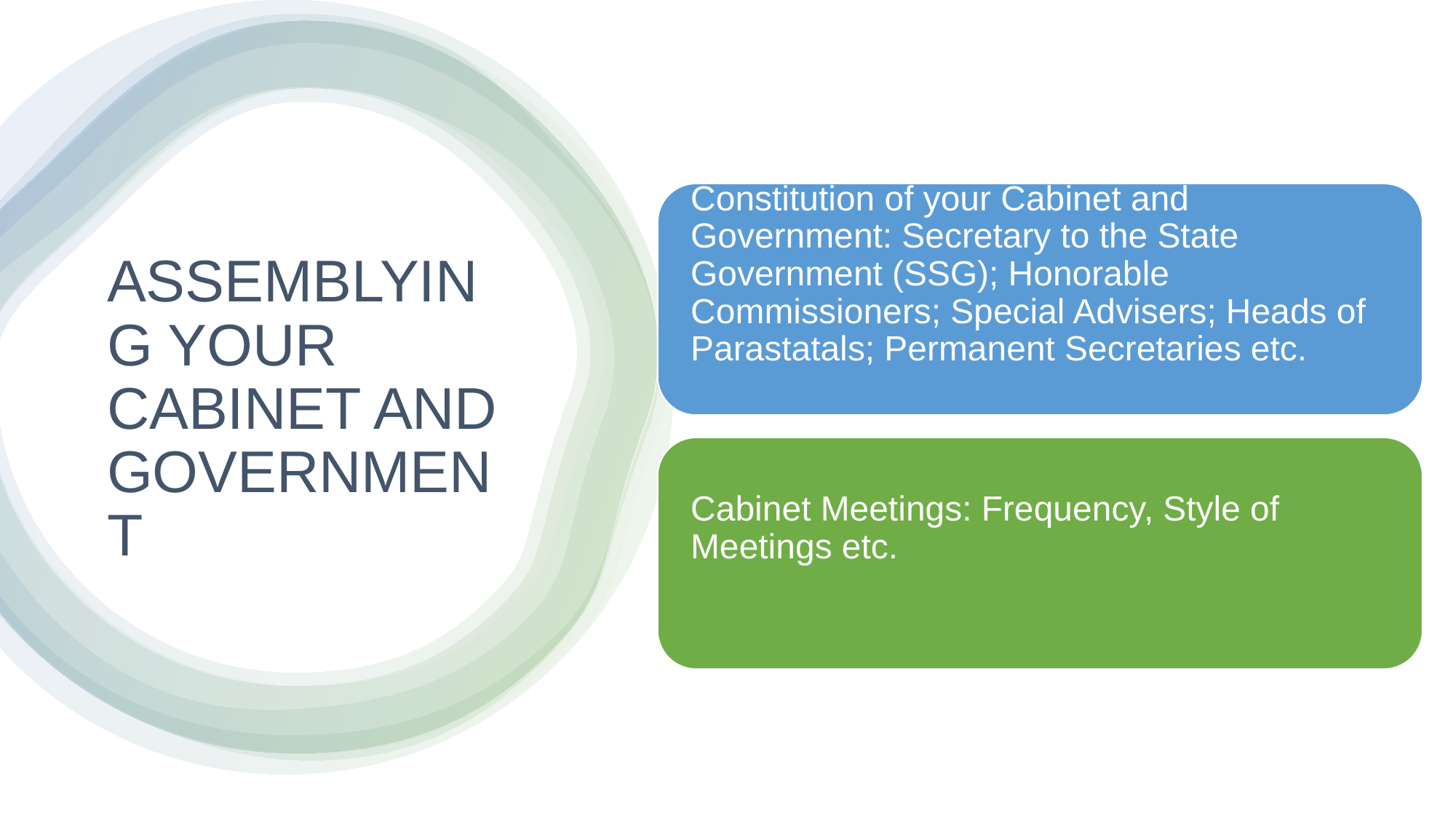

Constitution of your Cabinet and Government: Secretary to the State Government (SSG); Honorable Commissioners; Special Advisers; Heads of Parastatals; Permanent Secretaries etc.

Cabinet Meetings: Frequency, Style of Meetings etc.

# ASSEMBLYING YOUR CABINET AND GOVERNMENT